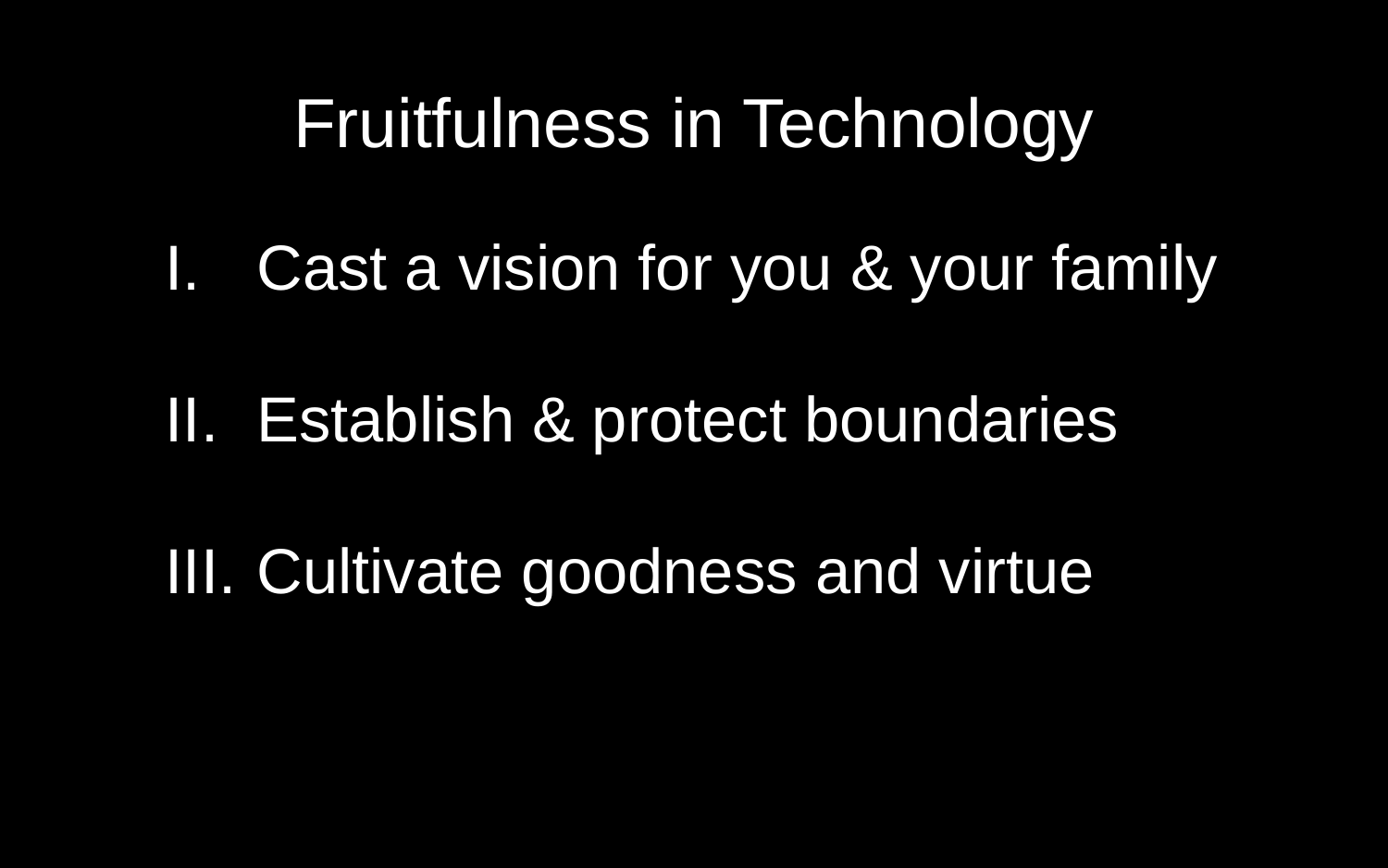

# Fruitfulness in Technology
Cast a vision for you & your family
Establish & protect boundaries
Cultivate goodness and virtue